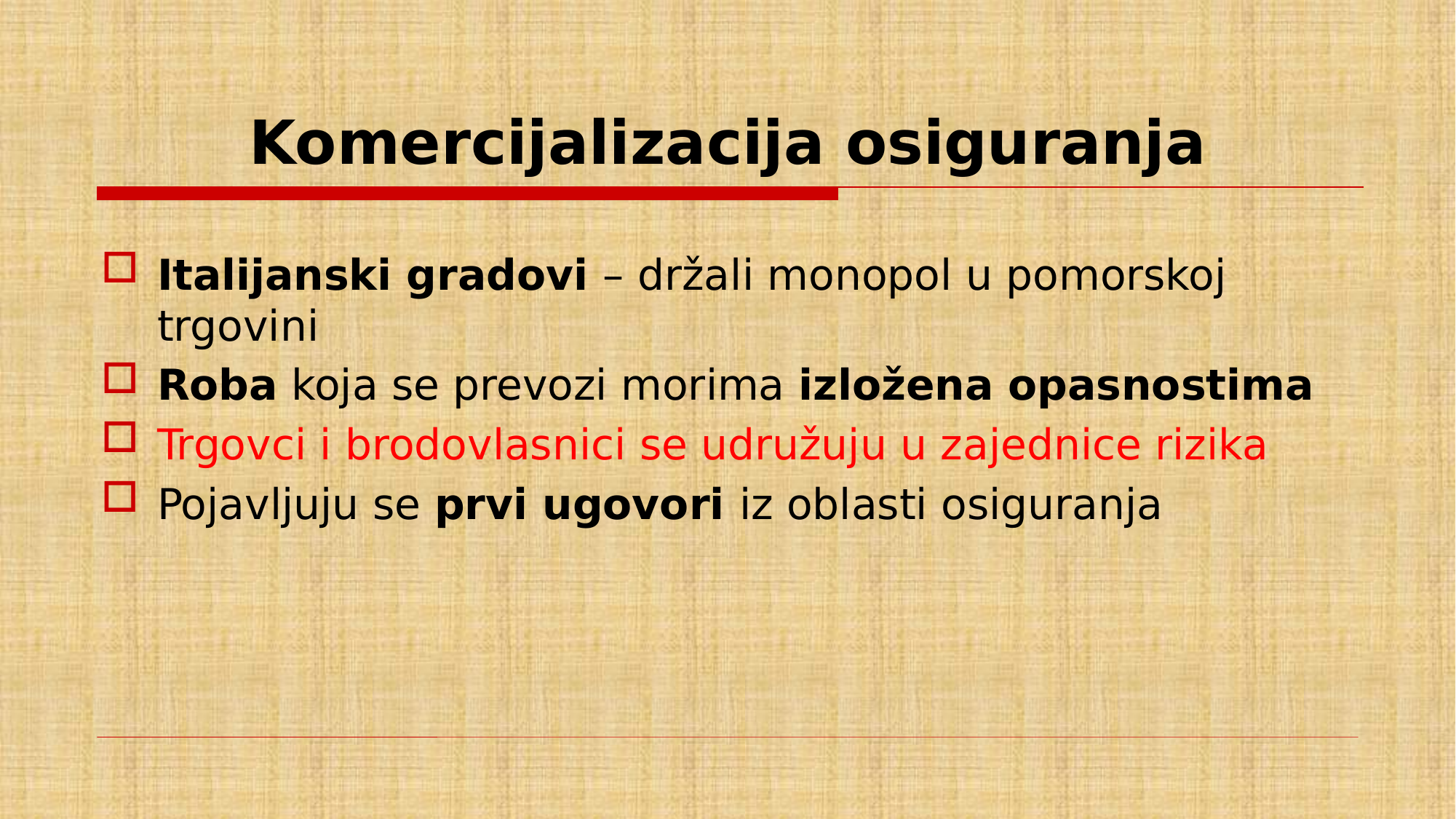

# Komercijalizacija osiguranja
Italijanski gradovi – držali monopol u pomorskoj trgovini
Roba koja se prevozi morima izložena opasnostima
Trgovci i brodovlasnici se udružuju u zajednice rizika
Pojavljuju se prvi ugovori iz oblasti osiguranja